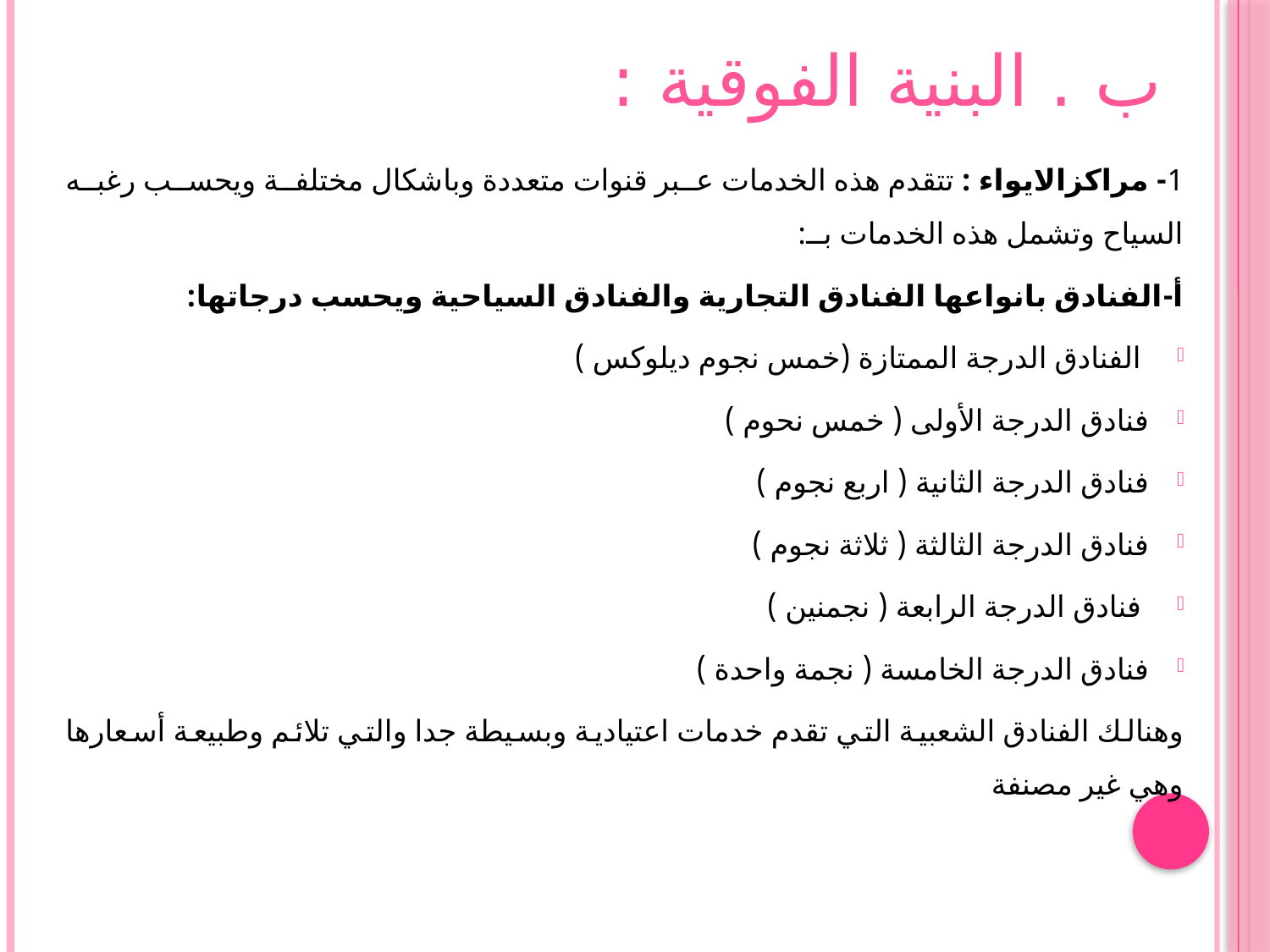

# ب . البنية الفوقية :
1- مراكزالايواء : تتقدم هذه الخدمات عبر قنوات متعددة وباشكال مختلفة ويحسب رغبه السياح وتشمل هذه الخدمات بــ:
أ-الفنادق بانواعها الفنادق التجارية والفنادق السياحية ويحسب درجاتها:
 الفنادق الدرجة الممتازة (خمس نجوم ديلوكس )
فنادق الدرجة الأولى ( خمس نحوم )
فنادق الدرجة الثانية ( اربع نجوم )
فنادق الدرجة الثالثة ( ثلاثة نجوم )
 فنادق الدرجة الرابعة ( نجمنین )
فنادق الدرجة الخامسة ( نجمة واحدة )
وهنالك الفنادق الشعبية التي تقدم خدمات اعتيادية وبسيطة جدا والتي تلائم وطبيعة أسعارها وهي غير مصنفة